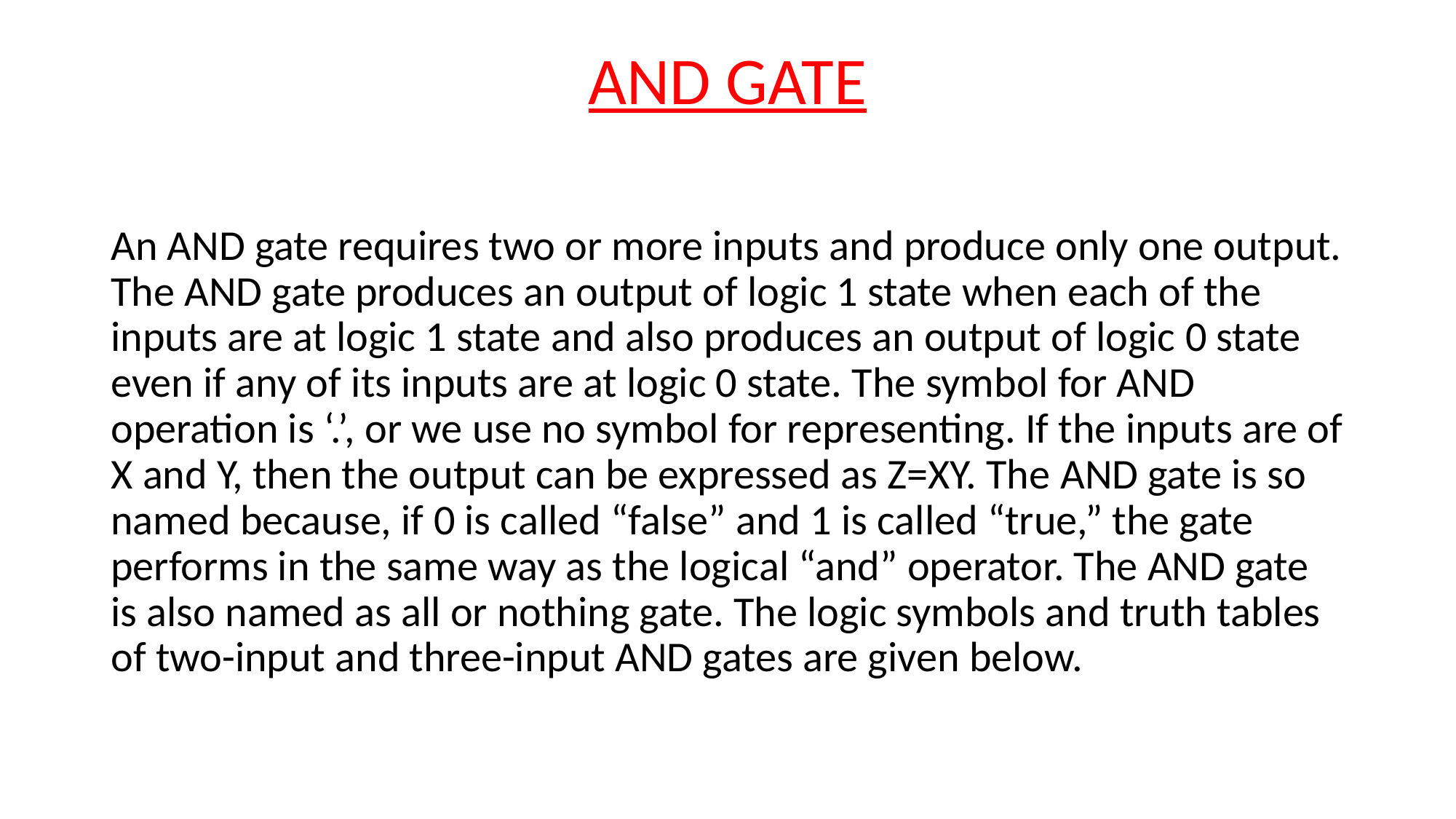

# AND GATE
An AND gate requires two or more inputs and produce only one output. The AND gate produces an output of logic 1 state when each of the inputs are at logic 1 state and also produces an output of logic 0 state even if any of its inputs are at logic 0 state. The symbol for AND operation is ‘.’, or we use no symbol for representing. If the inputs are of X and Y, then the output can be expressed as Z=XY. The AND gate is so named because, if 0 is called “false” and 1 is called “true,” the gate performs in the same way as the logical “and” operator. The AND gate is also named as all or nothing gate. The logic symbols and truth tables of two-input and three-input AND gates are given below.